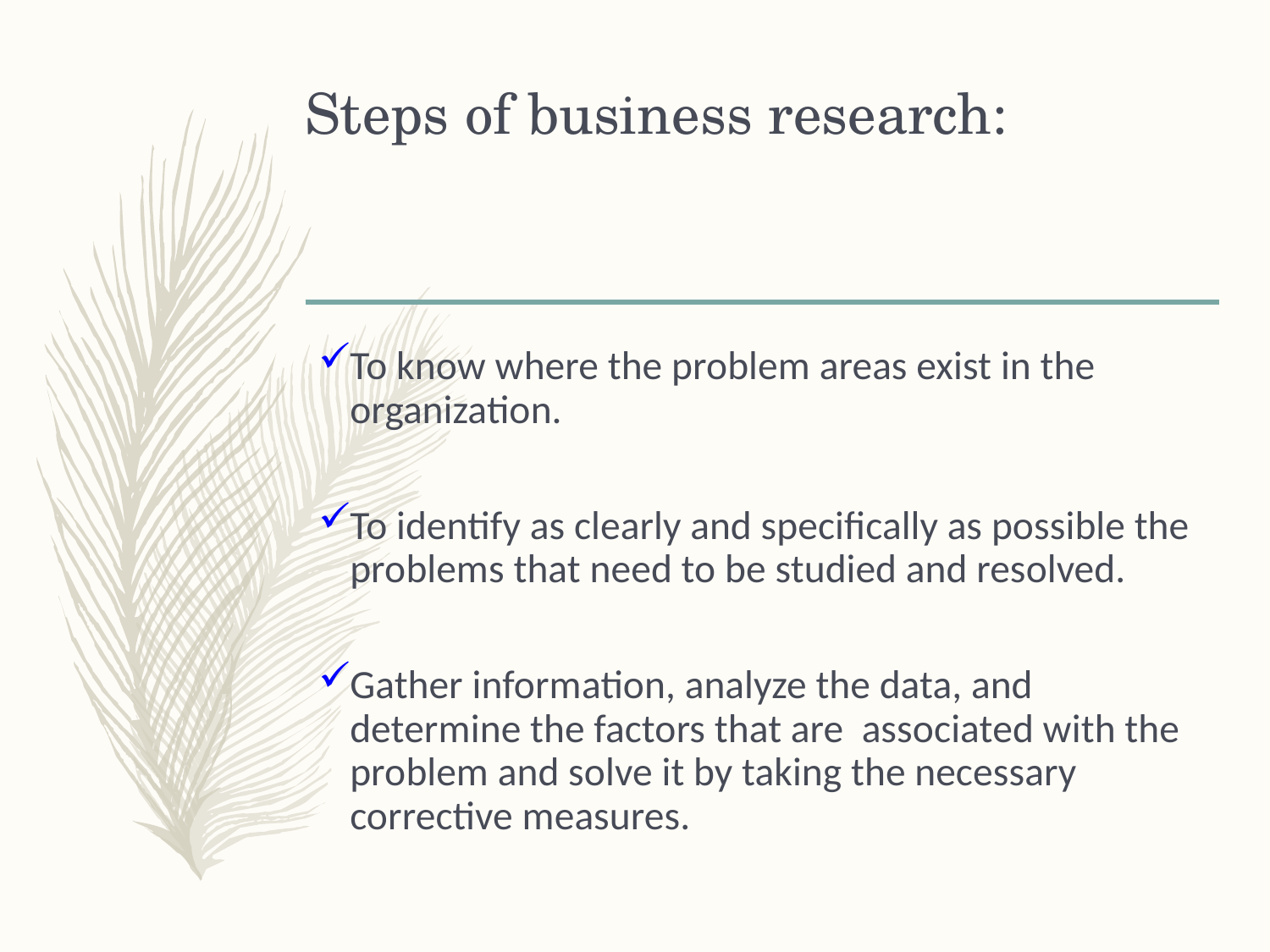

# Steps of business research:
To know where the problem areas exist in the organization.

To identify as clearly and specifically as possible the problems that need to be studied and resolved.

Gather information, analyze the data, and determine the factors that are  associated with the problem and solve it by taking the necessary corrective measures.